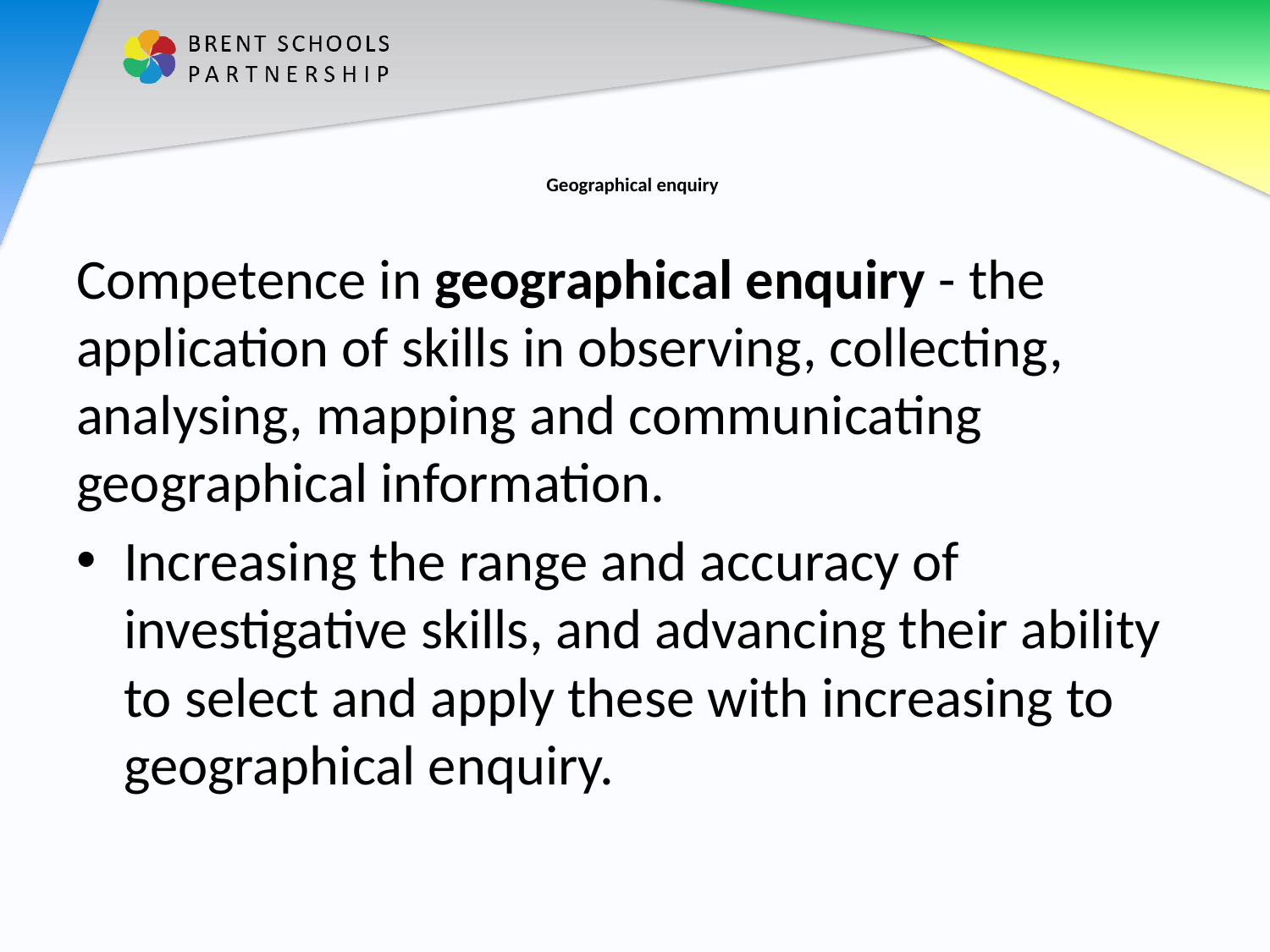

# Geographical enquiry
Competence in geographical enquiry - the application of skills in observing, collecting, analysing, mapping and communicating geographical information.
Increasing the range and accuracy of investigative skills, and advancing their ability to select and apply these with increasing to geographical enquiry.